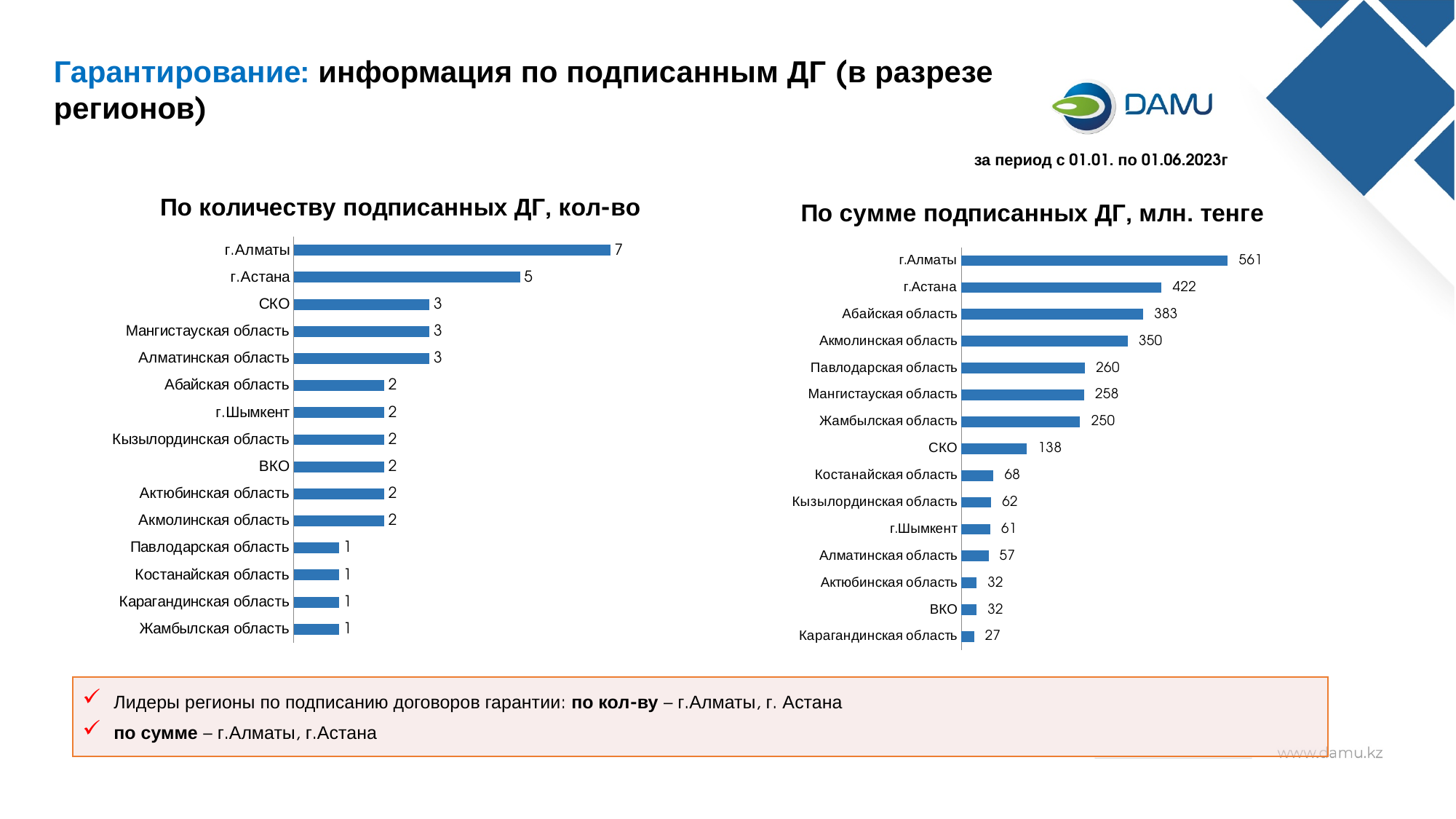

Гарантирование: информация по подписанным ДГ (в разрезе регионов)
за период с 01.01. по 01.06.2023г

### Chart: По количеству подписанных ДГ, кол-во

| Category |  |
|---|---|
| Жамбылская область | 1.0 |
| Карагандинская область | 1.0 |
| Костанайская область | 1.0 |
| Павлодарская область | 1.0 |
| Акмолинская область | 2.0 |
| Актюбинская область | 2.0 |
| ВКО | 2.0 |
| Кызылординская область | 2.0 |
| г.Шымкент | 2.0 |
| Абайская область | 2.0 |
| Алматинская область | 3.0 |
| Мангистауская область | 3.0 |
| СКО | 3.0 |
| г.Астана | 5.0 |
| г.Алматы | 7.0 |

### Chart: По сумме подписанных ДГ, млн. тенге

| Category |  |
|---|---|
| Карагандинская область | 26.506 |
| ВКО | 31.8713 |
| Актюбинская область | 31.929402 |
| Алматинская область | 57.1 |
| г.Шымкент | 60.550625 |
| Кызылординская область | 62.4704 |
| Костанайская область | 67.5 |
| СКО | 138.242 |
| Жамбылская область | 250.0 |
| Мангистауская область | 258.226 |
| Павлодарская область | 260.11 |
| Акмолинская область | 350.0 |
| Абайская область | 382.5 |
| г.Астана | 421.610602 |
| г.Алматы | 560.957865 |
Лидеры регионы по подписанию договоров гарантии: по кол-ву – г.Алматы, г. Астана
по сумме – г.Алматы, г.Астана